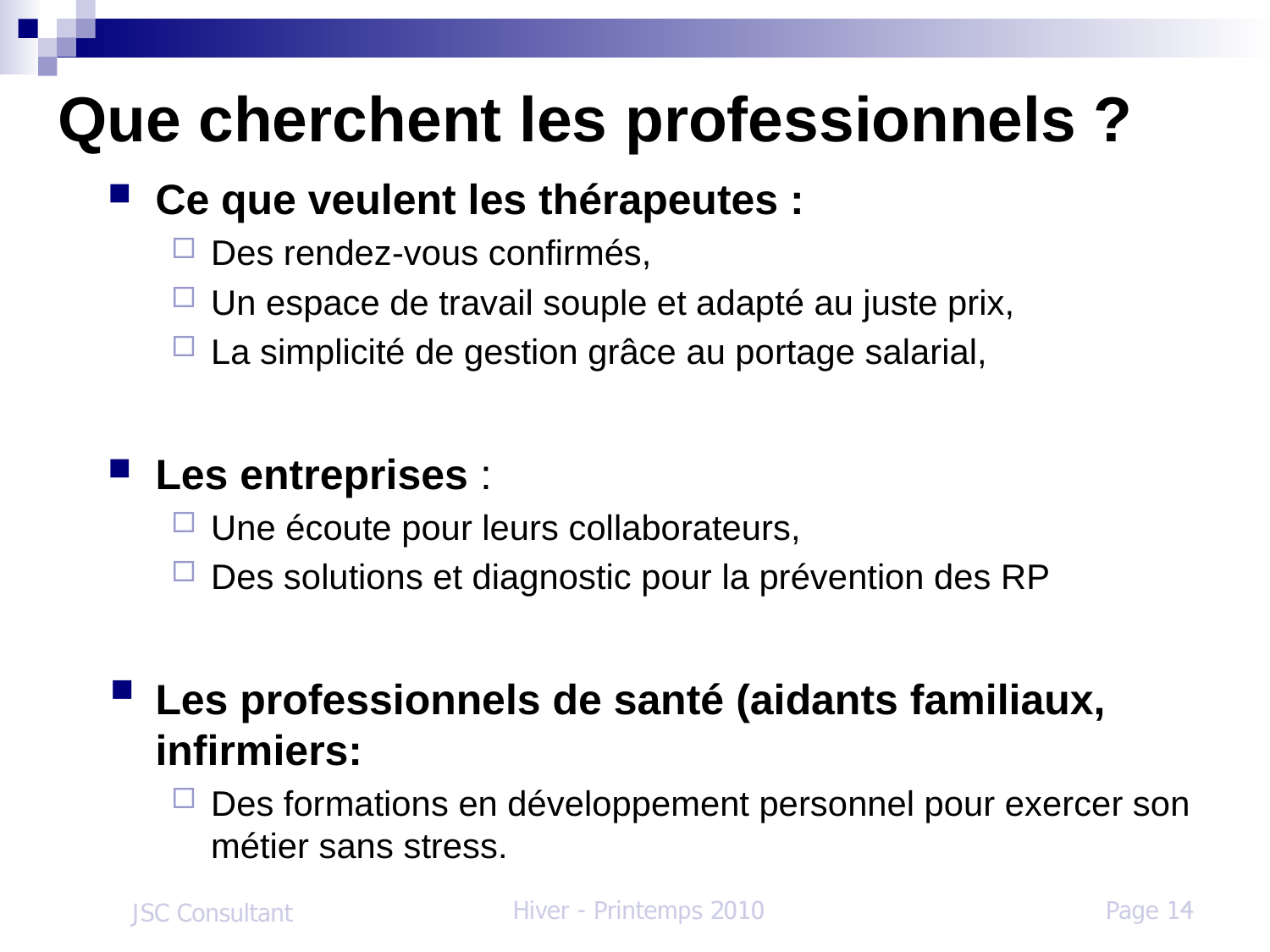

# Que cherchent les professionnels ?
Ce que veulent les thérapeutes :
Des rendez-vous confirmés,
Un espace de travail souple et adapté au juste prix,
La simplicité de gestion grâce au portage salarial,

Les entreprises :
Une écoute pour leurs collaborateurs,
Des solutions et diagnostic pour la prévention des RP

Les professionnels de santé (aidants familiaux, infirmiers:
Des formations en développement personnel pour exercer son métier sans stress.

Page 14
JSC Consultant
 Hiver - Printemps 2010